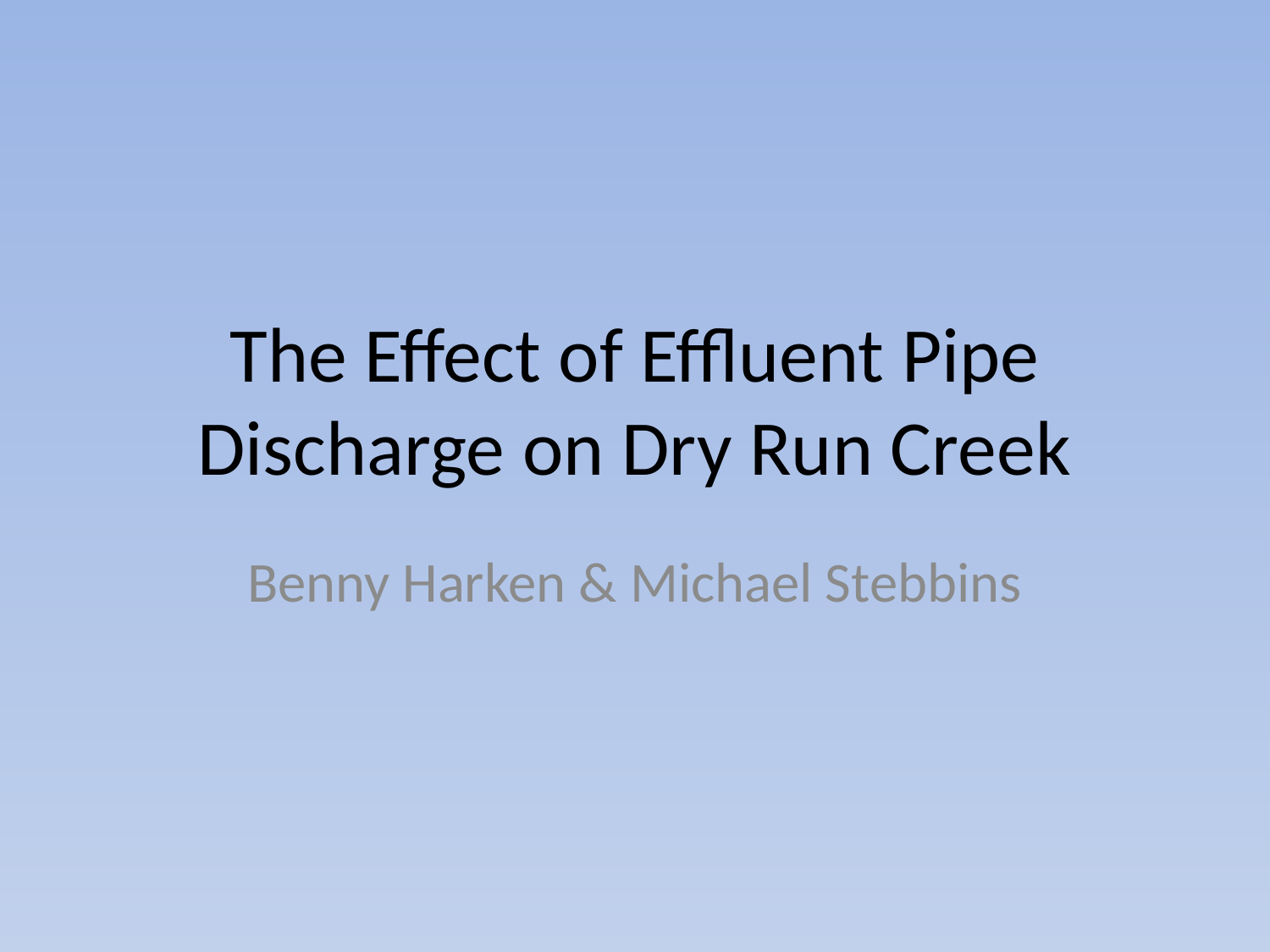

# The Effect of Effluent Pipe Discharge on Dry Run Creek
Benny Harken & Michael Stebbins